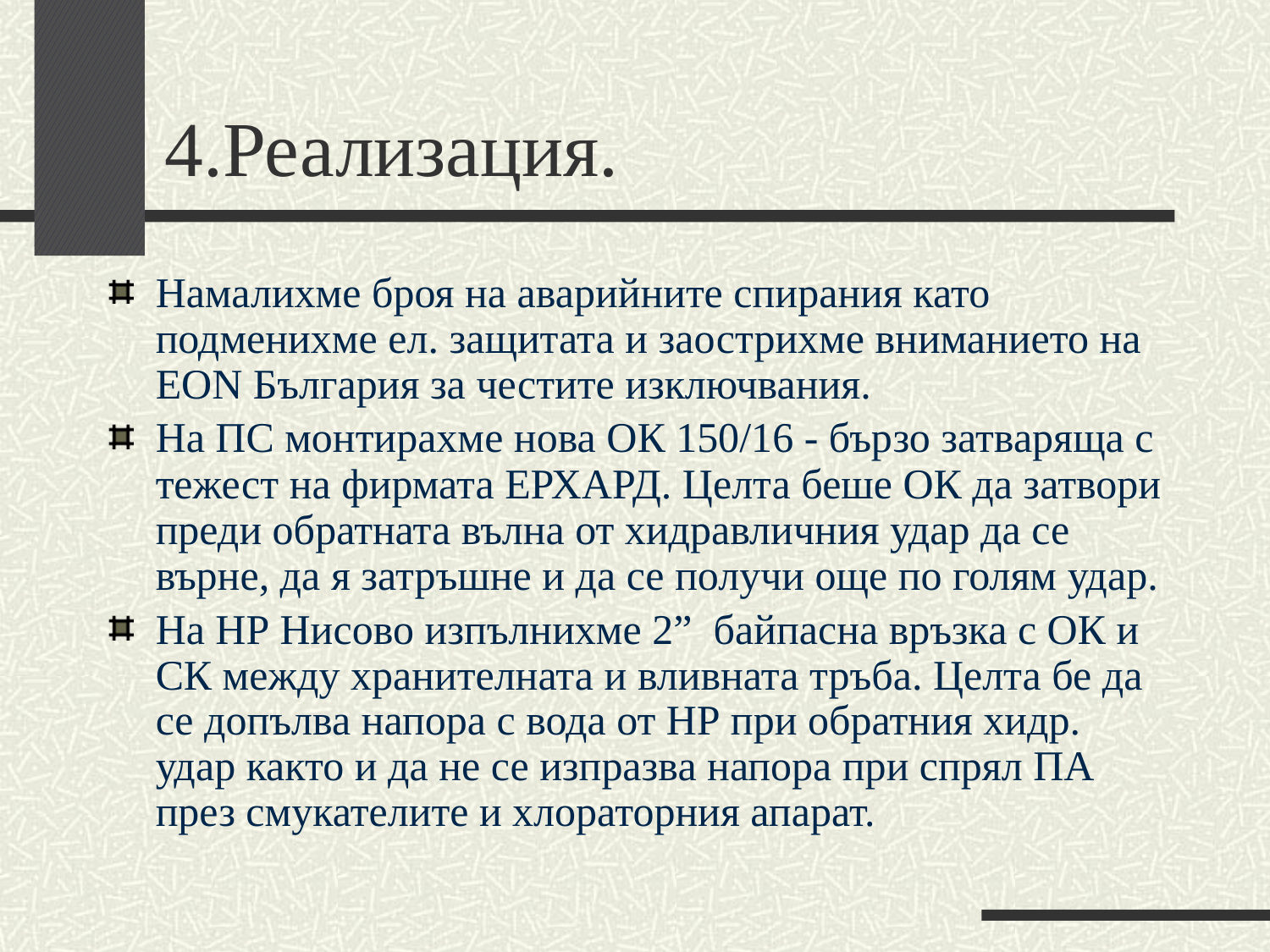

# 4.Реализация.
Намалихме броя на аварийните спирания като подменихме ел. защитата и заострихме вниманието на EON България за честите изключвания.
На ПС монтирахме нова ОК 150/16 - бързо затваряща с тежест на фирмата ЕРХАРД. Целта беше ОК да затвори преди обратната вълна от хидравличния удар да се върне, да я затръшне и да се получи още по голям удар.
На НР Нисово изпълнихме 2”  байпасна връзка с ОК и СК между хранителната и вливната тръба. Целта бе да се допълва напора с вода от НР при обратния хидр. удар както и да не се изпразва напора при спрял ПА през смукателите и хлораторния апарат.